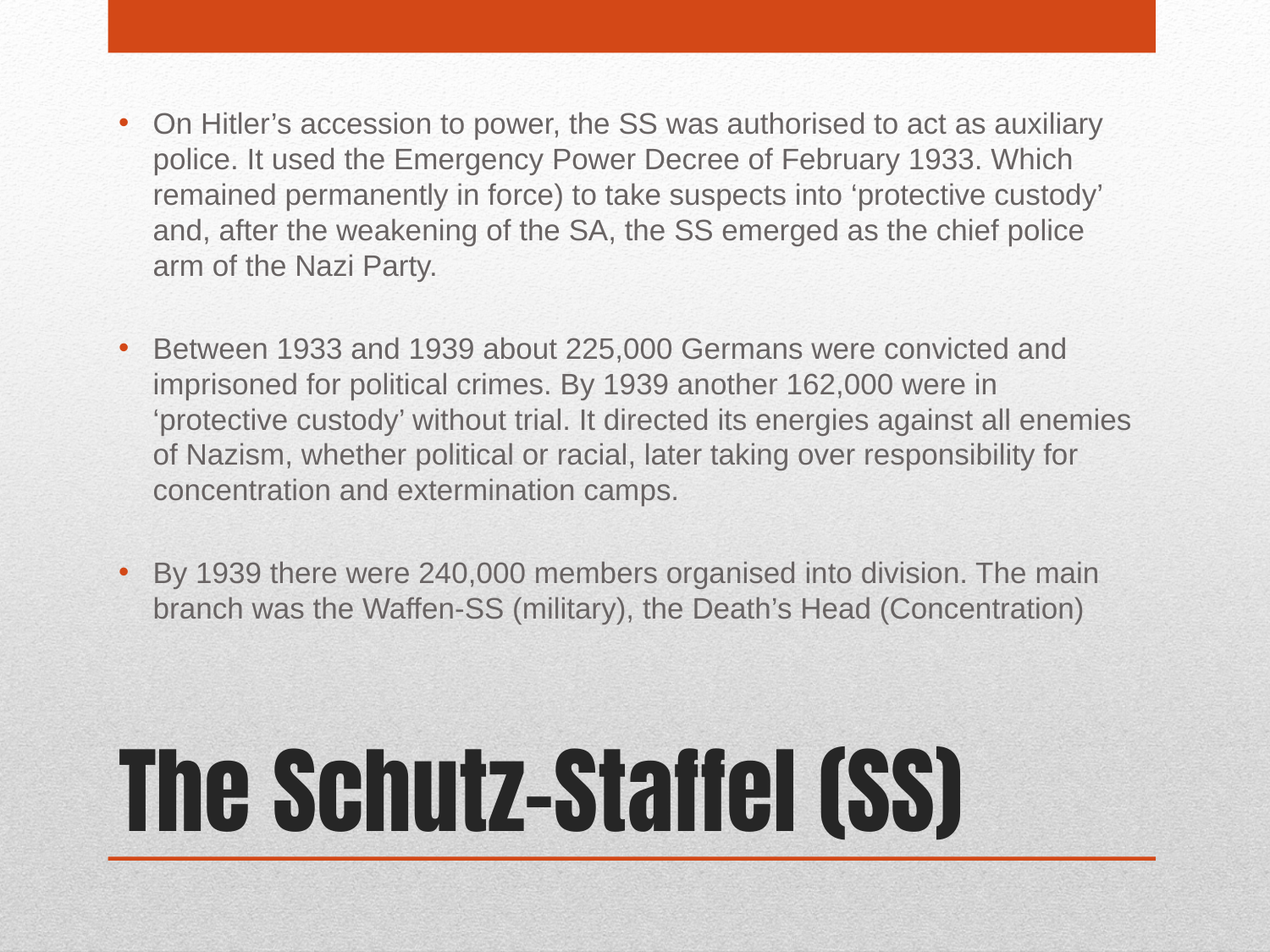

On Hitler’s accession to power, the SS was authorised to act as auxiliary police. It used the Emergency Power Decree of February 1933. Which remained permanently in force) to take suspects into ‘protective custody’ and, after the weakening of the SA, the SS emerged as the chief police arm of the Nazi Party.

Between 1933 and 1939 about 225,000 Germans were convicted and imprisoned for political crimes. By 1939 another 162,000 were in ‘protective custody’ without trial. It directed its energies against all enemies of Nazism, whether political or racial, later taking over responsibility for concentration and extermination camps.

By 1939 there were 240,000 members organised into division. The main branch was the Waffen-SS (military), the Death’s Head (Concentration)
# The Schutz-Staffel (SS)